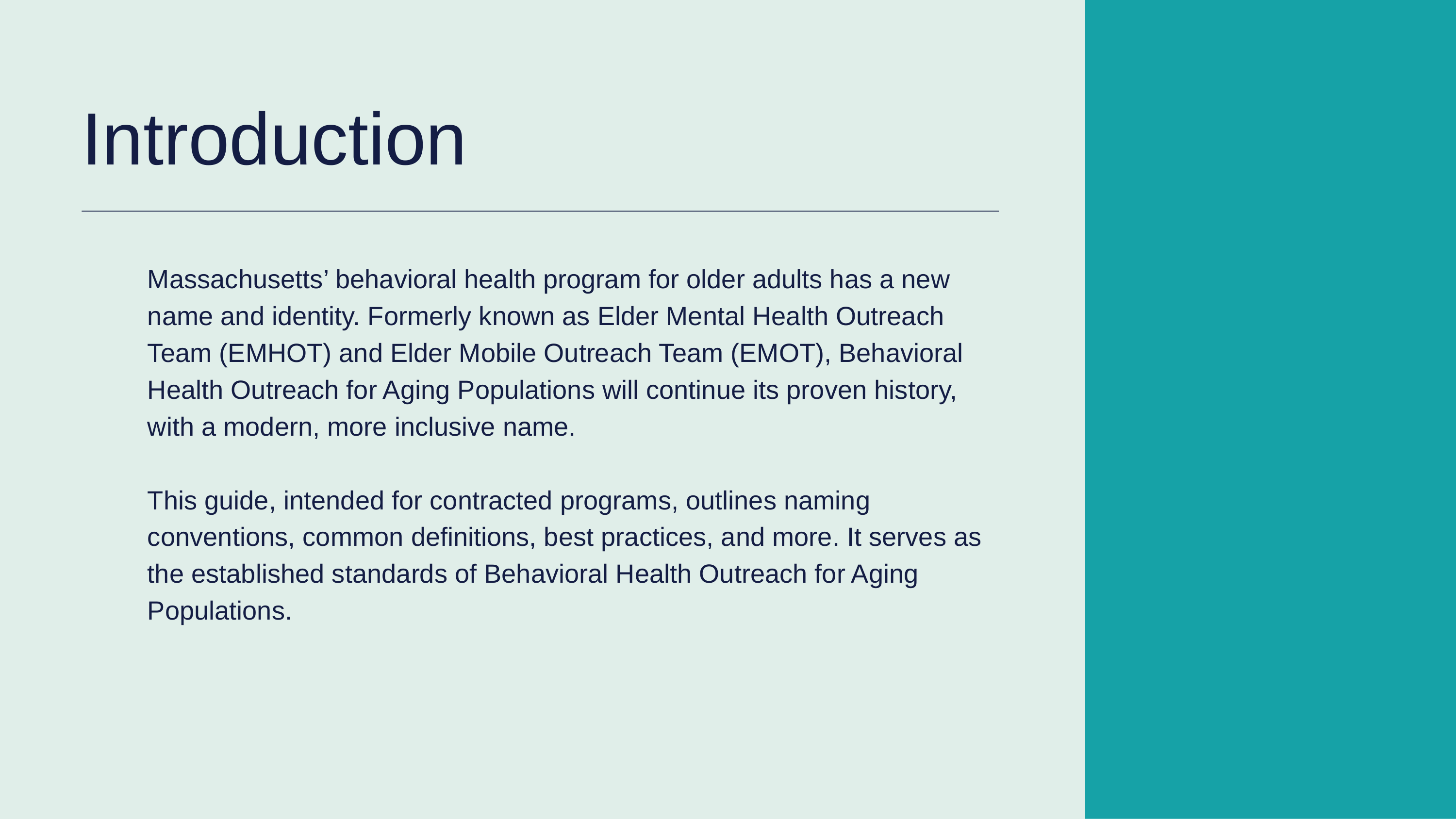

Introduction

Massachusetts’ behavioral health program for older adults has a new name and identity. Formerly known as Elder Mental Health Outreach Team (EMHOT) and Elder Mobile Outreach Team (EMOT), Behavioral Health Outreach for Aging Populations will continue its proven history, with a modern, more inclusive name.

This guide, intended for contracted programs, outlines naming conventions, common definitions, best practices, and more. It serves as the established standards of Behavioral Health Outreach for Aging Populations.